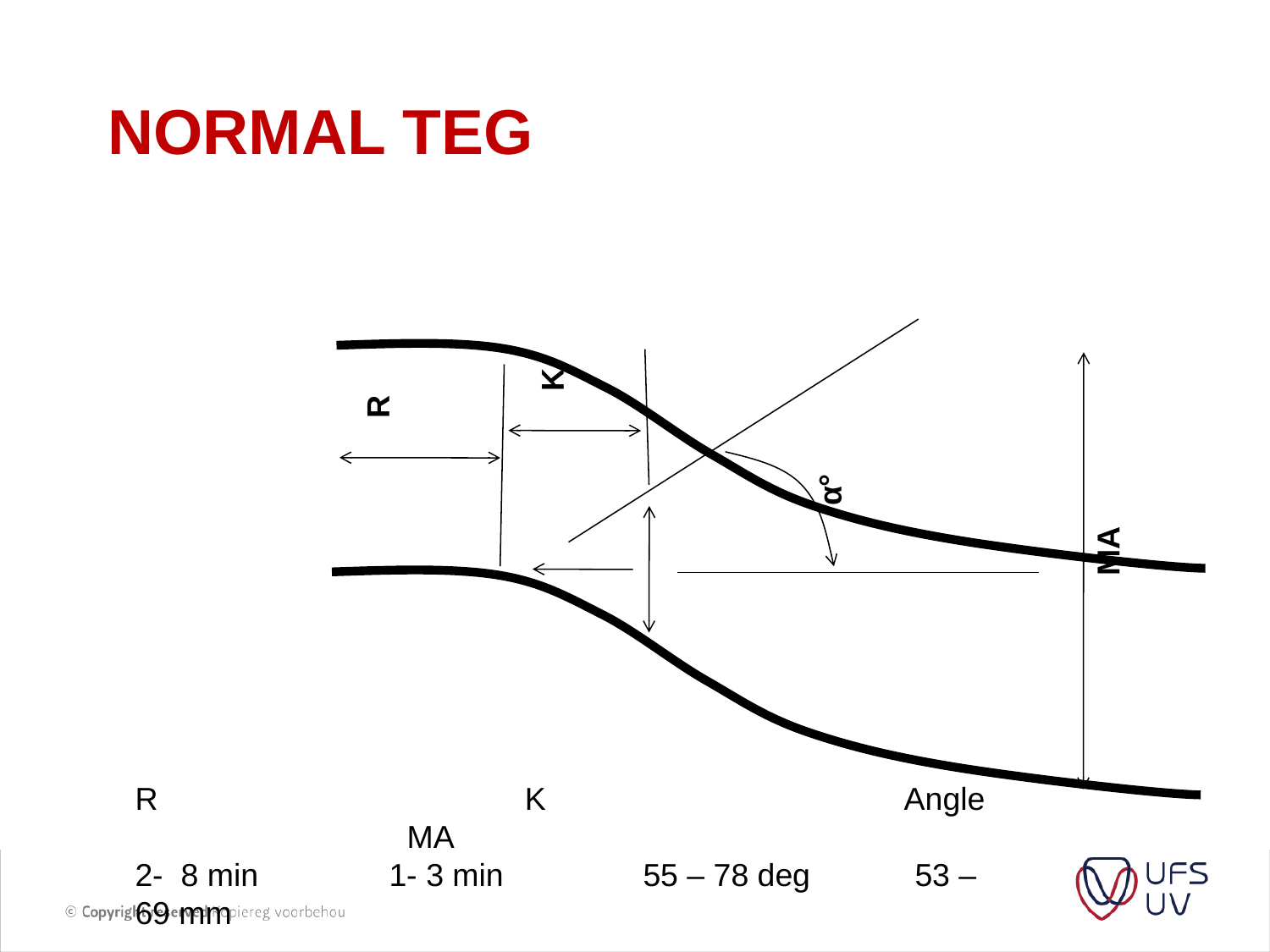

Normal TEG

K
R
α°

MA
R	    		 K			 Angle		  MA
2-  8 min 	1- 3 min  	55 – 78 deg	  53 – 69 mm